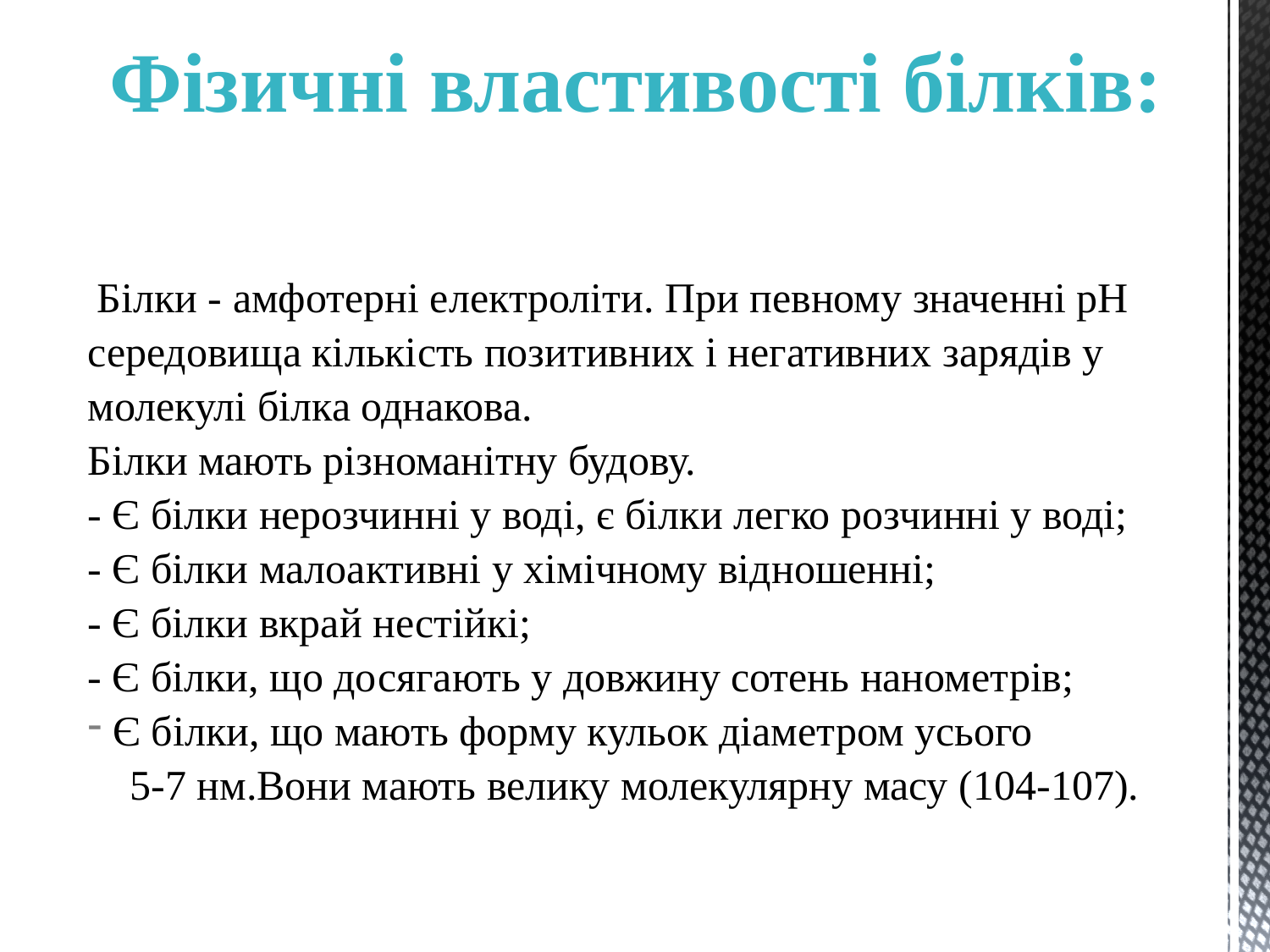

# Фізичні властивості білків:
 Білки - амфотерні електроліти. При певному значенні pH
середовища кількість позитивних і негативних зарядів у
молекулі білка однакова.
Білки мають різноманітну будову.
- Є білки нерозчинні у воді, є білки легко розчинні у воді;
- Є білки малоактивні у хімічному відношенні;
- Є білки вкрай нестійкі;
- Є білки, що досягають у довжину сотень нанометрів;
Є білки, що мають форму кульок діаметром усього
    5-7 нм.Вони мають велику молекулярну масу (104-107).